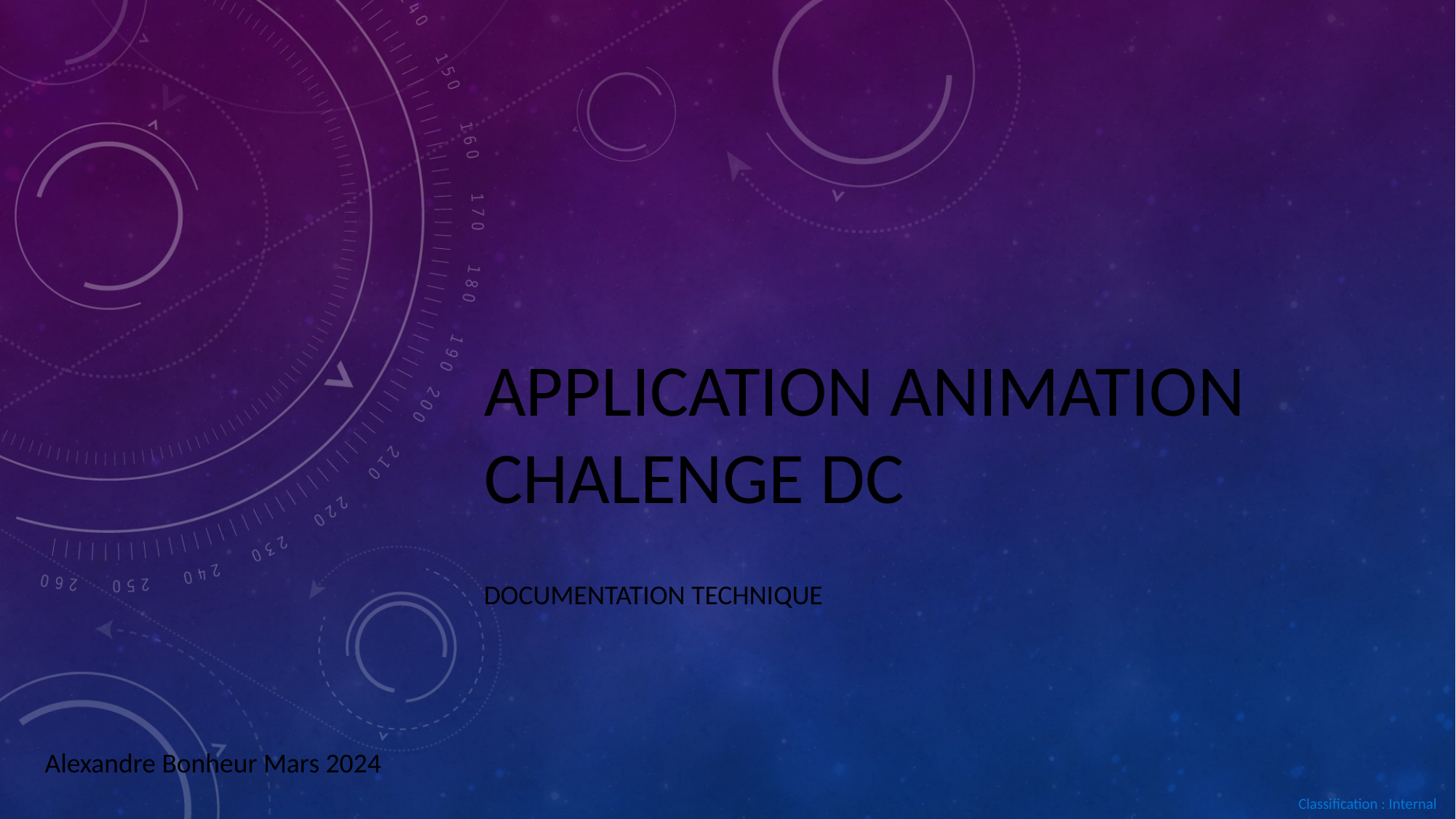

# Application Animation Chalenge DC

Documentation TECHNIQUE
Alexandre Bonheur Mars 2024